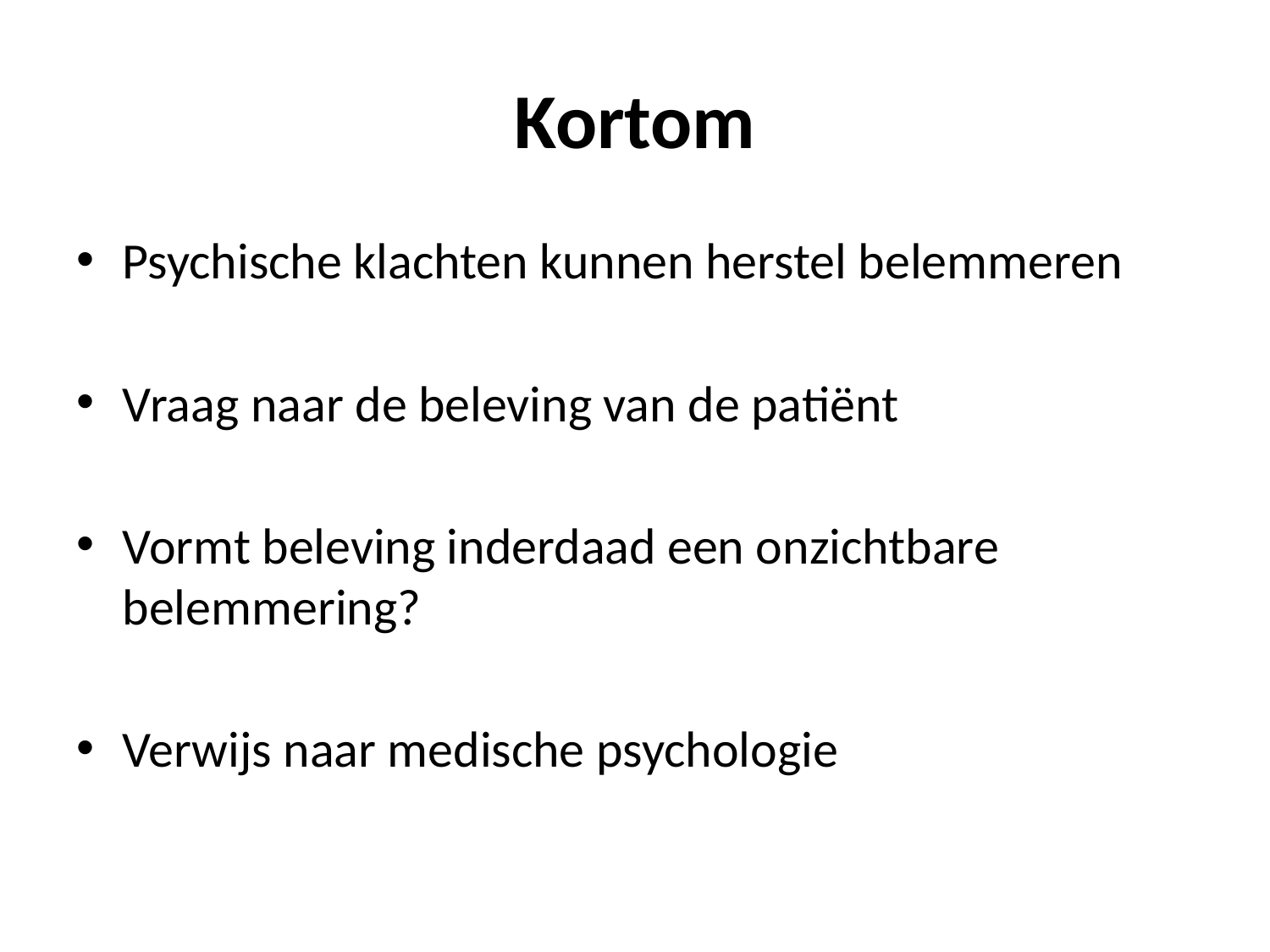

# Kortom
Psychische klachten kunnen herstel belemmeren

Vraag naar de beleving van de patiënt

Vormt beleving inderdaad een onzichtbare belemmering?

Verwijs naar medische psychologie